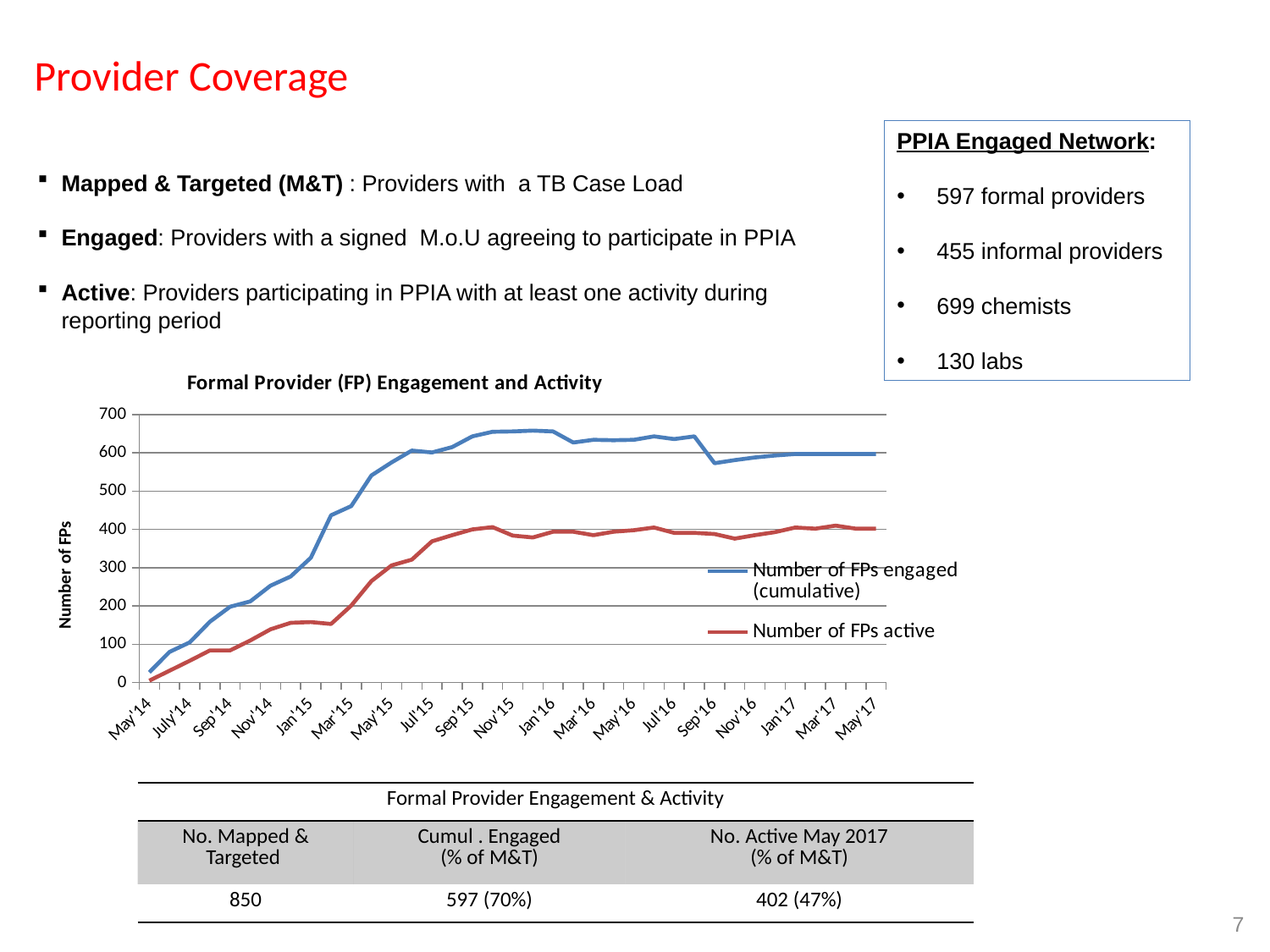

Provider Coverage
PPIA Engaged Network:

597 formal providers

455 informal providers

699 chemists

130 labs
Mapped & Targeted (M&T) : Providers with  a TB Case Load

Engaged: Providers with a signed  M.o.U agreeing to participate in PPIA

Active: Providers participating in PPIA with at least one activity during reporting period

### Chart: Formal Provider (FP) Engagement and Activity

| Category | Number of FPs engaged (cumulative) | Number of FPs active  |
|---|---|---|
| May'14 | 27.0 | 5.0 |
| June'14 | 80.0 | 31.0 |
| July'14 | 105.0 | 57.0 |
| Aug'14 | 159.0 | 84.0 |
| Sep'14 | 198.0 | 84.0 |
| Oct'14 | 212.0 | 110.0 |
| Nov'14 | 253.0 | 139.0 |
| Dec'14 | 277.0 | 156.0 |
| Jan'15 | 326.0 | 158.0 |
| Feb'15 | 437.0 | 153.0 |
| Mar'15 | 461.0 | 201.0 |
| April'15 | 541.0 | 265.0 |
| May'15 | 575.0 | 306.0 |
| Jun'15 | 606.0 | 321.0 |
| Jul'15 | 601.0 | 369.0 |
| Aug'15 | 615.0 | 385.0 |
| Sep'15 | 643.0 | 400.0 |
| Oct'15 | 655.0 | 406.0 |
| Nov'15 | 656.0 | 384.0 |
| Dec'15 | 658.0 | 379.0 |
| Jan'16 | 656.0 | 394.0 |
| Feb'16 | 627.0 | 394.0 |
| Mar'16 | 634.0 | 385.0 |
| Apr'16 | 633.0 | 394.0 |
| May'16 | 634.0 | 398.0 |
| Jun'16 | 643.0 | 405.0 |
| Jul'16 | 636.0 | 391.0 |
| Aug'16 | 643.0 | 391.0 |
| Sep'16 | 573.0 | 388.0 |
| Oct'16 | 581.0 | 376.0 |
| Nov'16 | 588.0 | 385.0 |
| Dec'16 | 593.0 | 393.0 |
| Jan'17 | 597.0 | 405.0 |
| Feb'17 | 597.0 | 402.0 |
| Mar'17 | 597.0 | 410.0 |
| Apr'17 | 597.0 | 402.0 |
| May'17 | 597.0 | 402.0 |
| Formal Provider Engagement & Activity |  |  |
| --- | --- | --- |
| No. Mapped & Targeted | Cumul . Engaged (% of M&T) | No. Active May 2017 (% of M&T) |
| 850 | 597 (70%) | 402 (47%) |
7